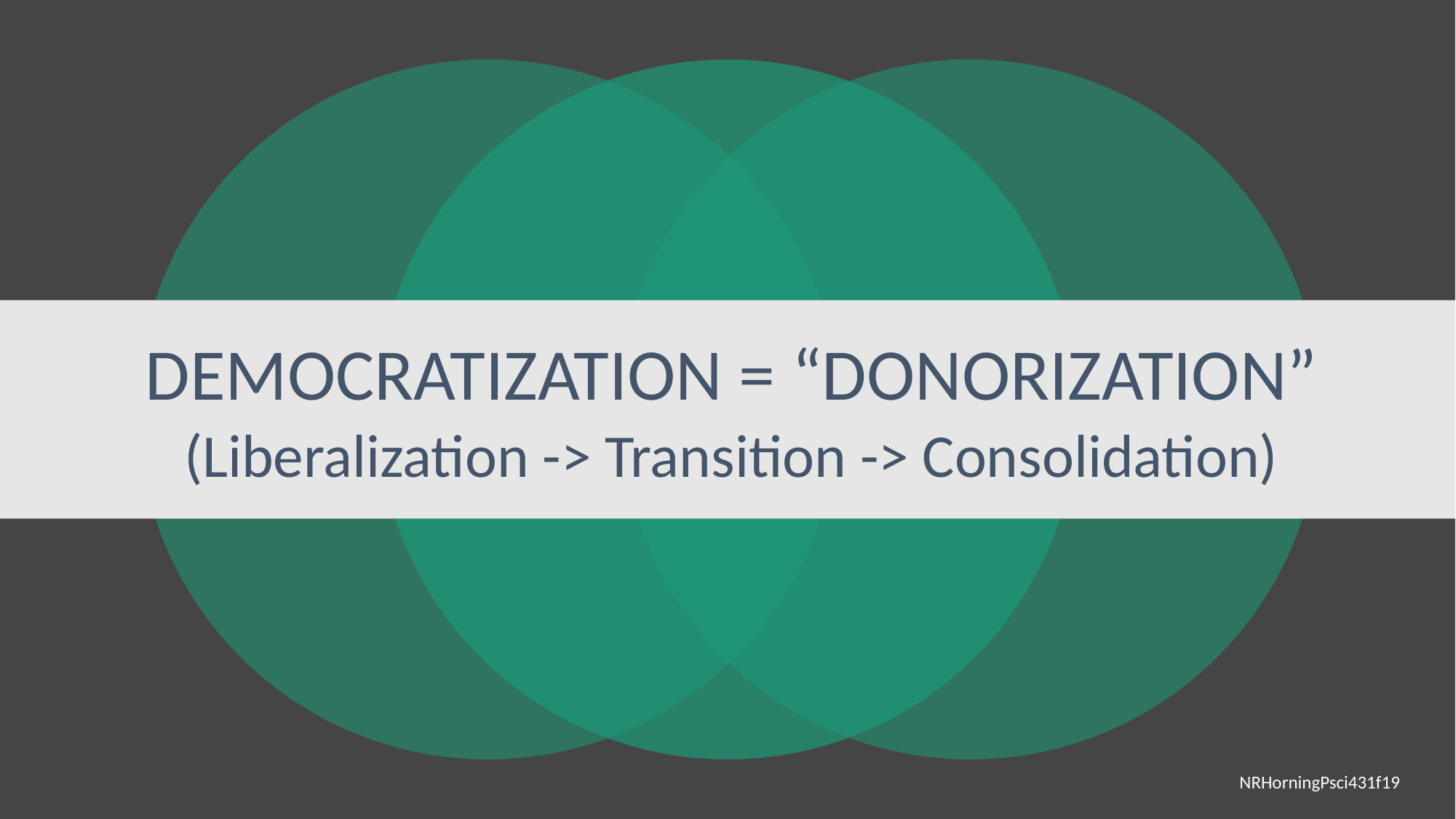

DEMOCRATIZATION = “DONORIZATION”
(Liberalization -> Transition -> Consolidation)
NRHorningPsci431f19